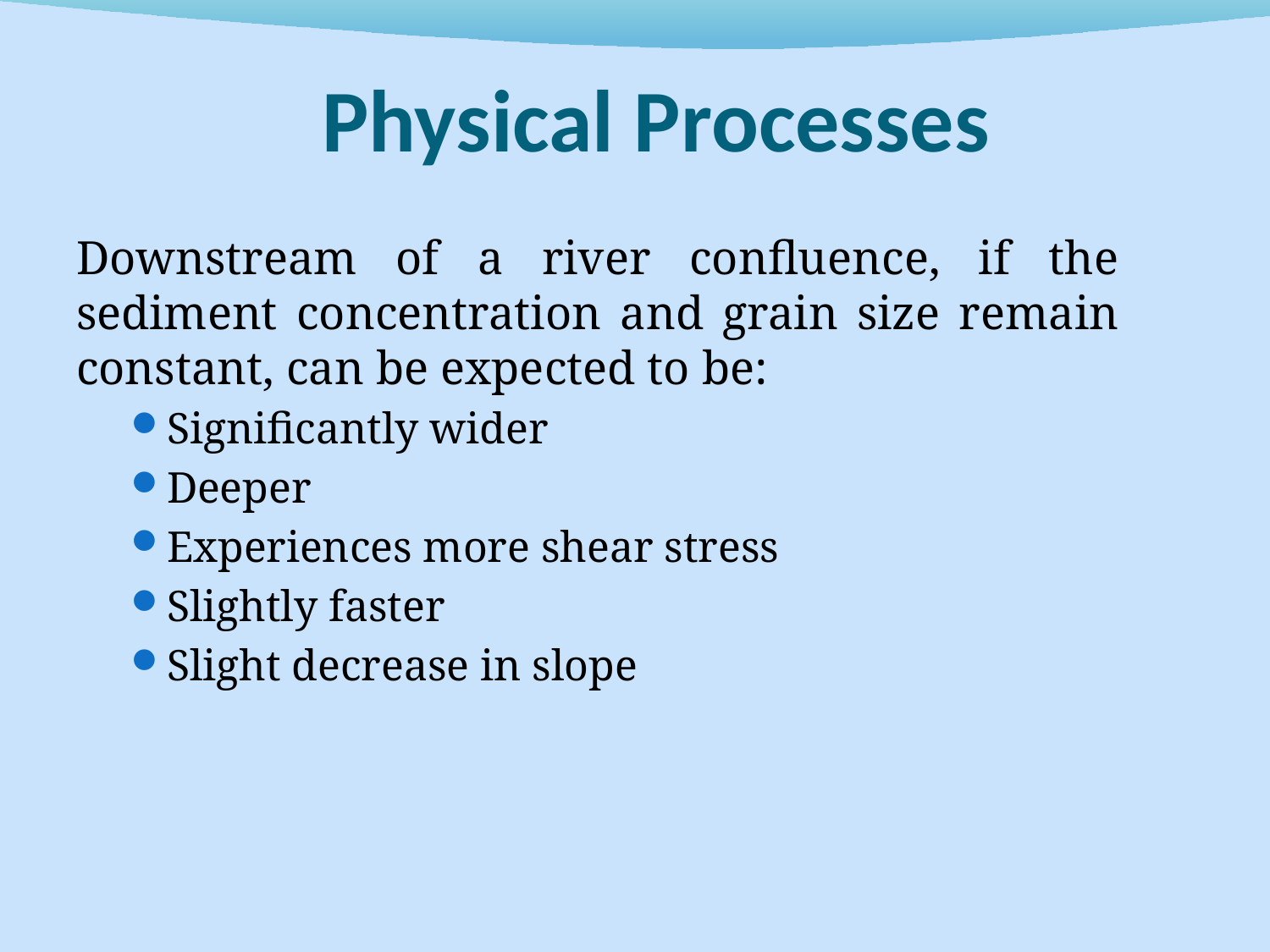

# Physical Processes

Downstream of a river confluence, if the sediment concentration and grain size remain constant, can be expected to be:
Significantly wider
Deeper
Experiences more shear stress
Slightly faster
Slight decrease in slope